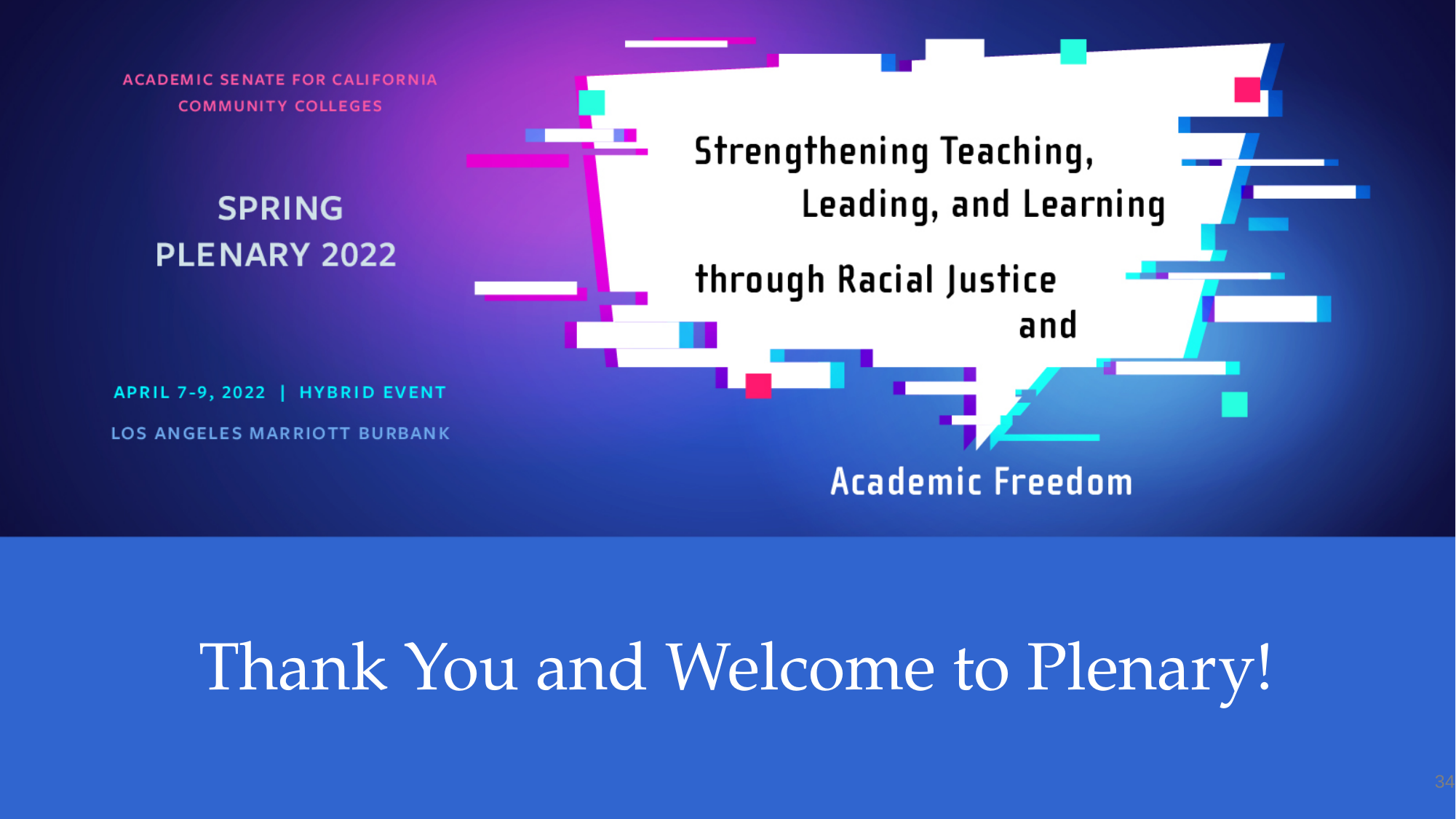

# Thank You and Welcome to Plenary!
34